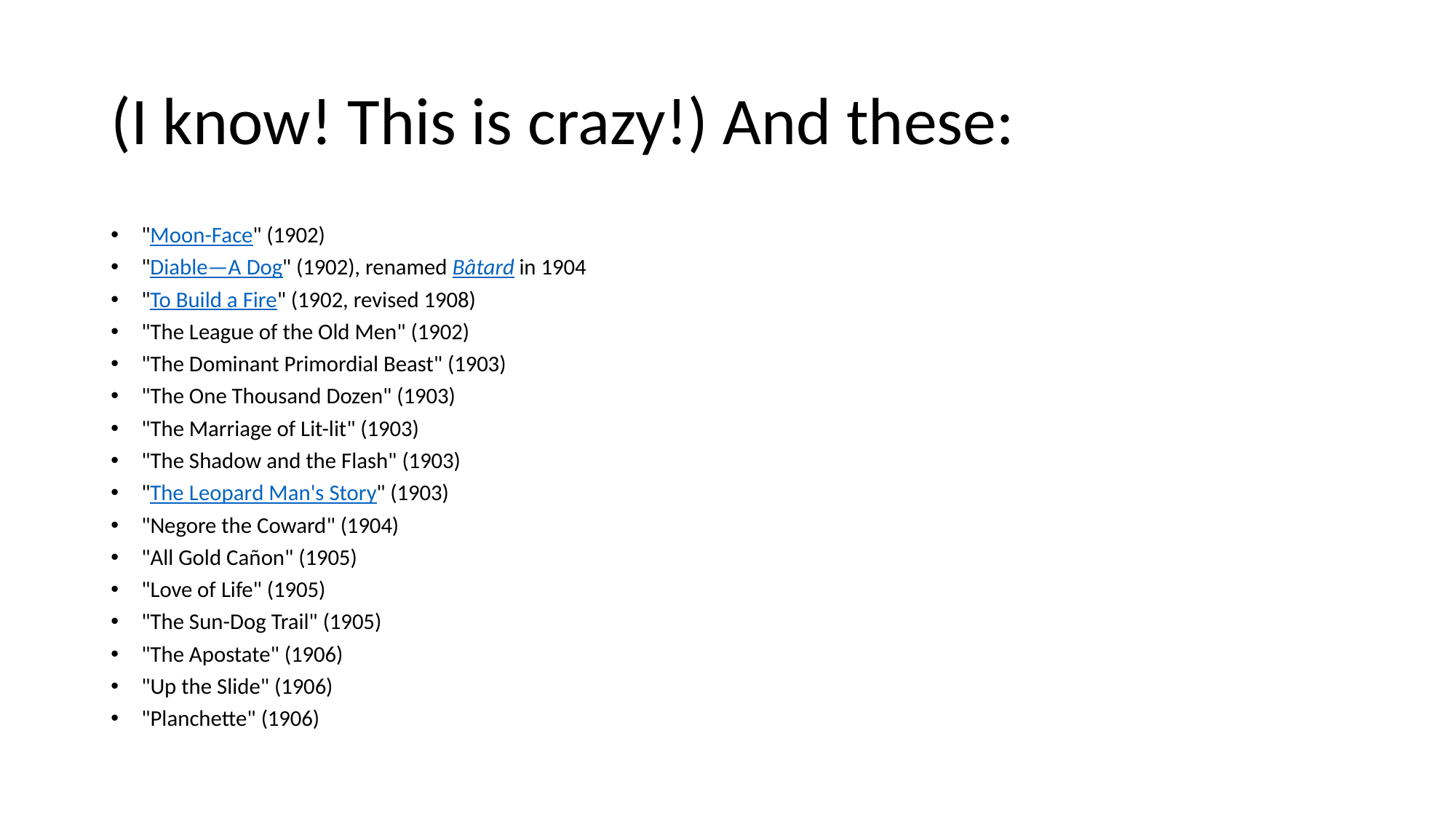

# (I know! This is crazy!) And these:
"Moon-Face" (1902)
"Diable—A Dog" (1902), renamed Bâtard in 1904
"To Build a Fire" (1902, revised 1908)
"The League of the Old Men" (1902)
"The Dominant Primordial Beast" (1903)
"The One Thousand Dozen" (1903)
"The Marriage of Lit-lit" (1903)
"The Shadow and the Flash" (1903)
"The Leopard Man's Story" (1903)
"Negore the Coward" (1904)
"All Gold Cañon" (1905)
"Love of Life" (1905)
"The Sun-Dog Trail" (1905)
"The Apostate" (1906)
"Up the Slide" (1906)
"Planchette" (1906)